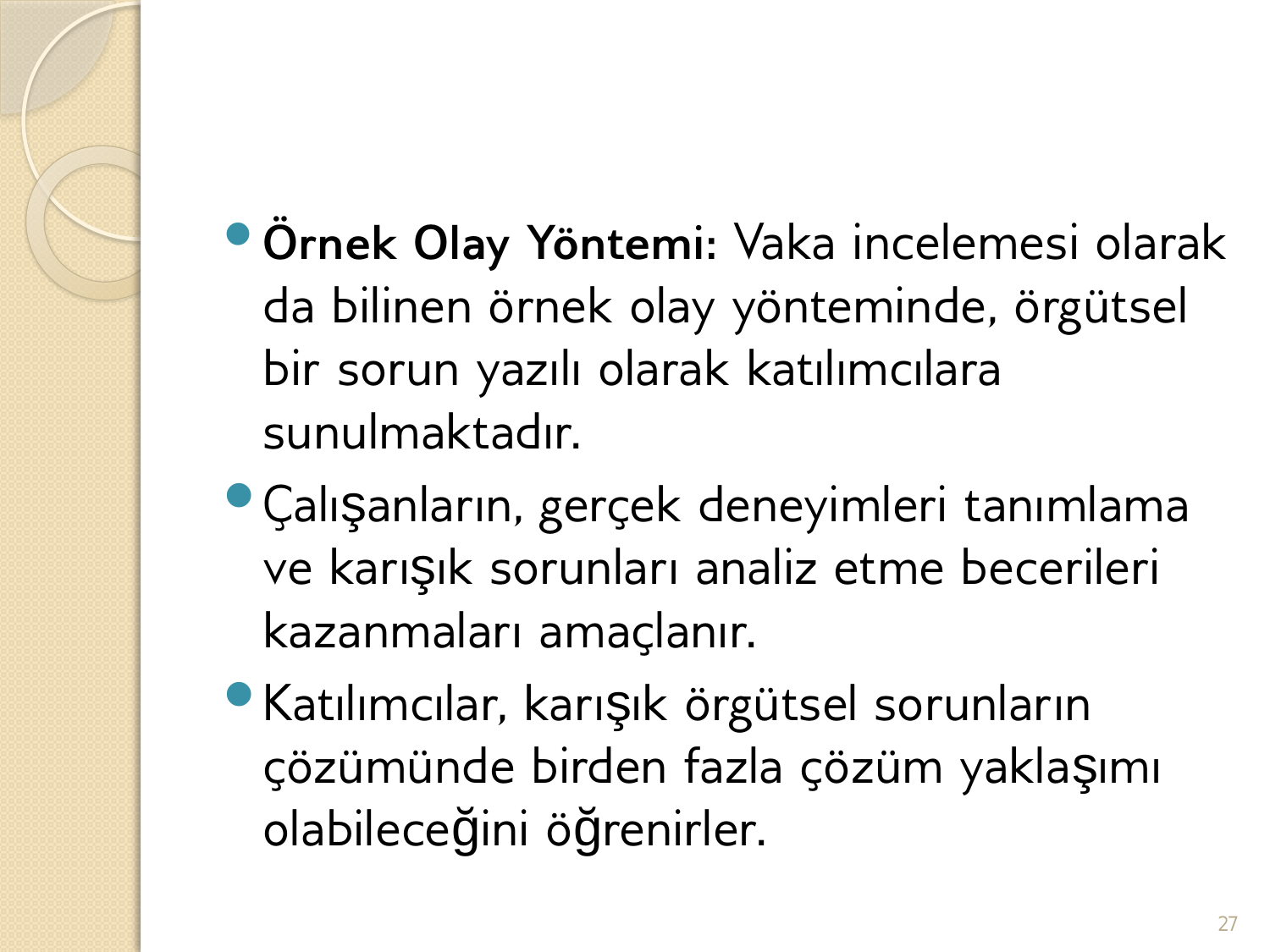

#
Örnek Olay Yöntemi: Vaka incelemesi olarak da bilinen örnek olay yönteminde, örgütsel bir sorun yazılı olarak katılımcılara sunulmaktadır.
Çalışanların, gerçek deneyimleri tanımlama ve karışık sorunları analiz etme becerileri kazanmaları amaçlanır.
Katılımcılar, karışık örgütsel sorunların çözümünde birden fazla çözüm yaklaşımı olabileceğini öğrenirler.
27